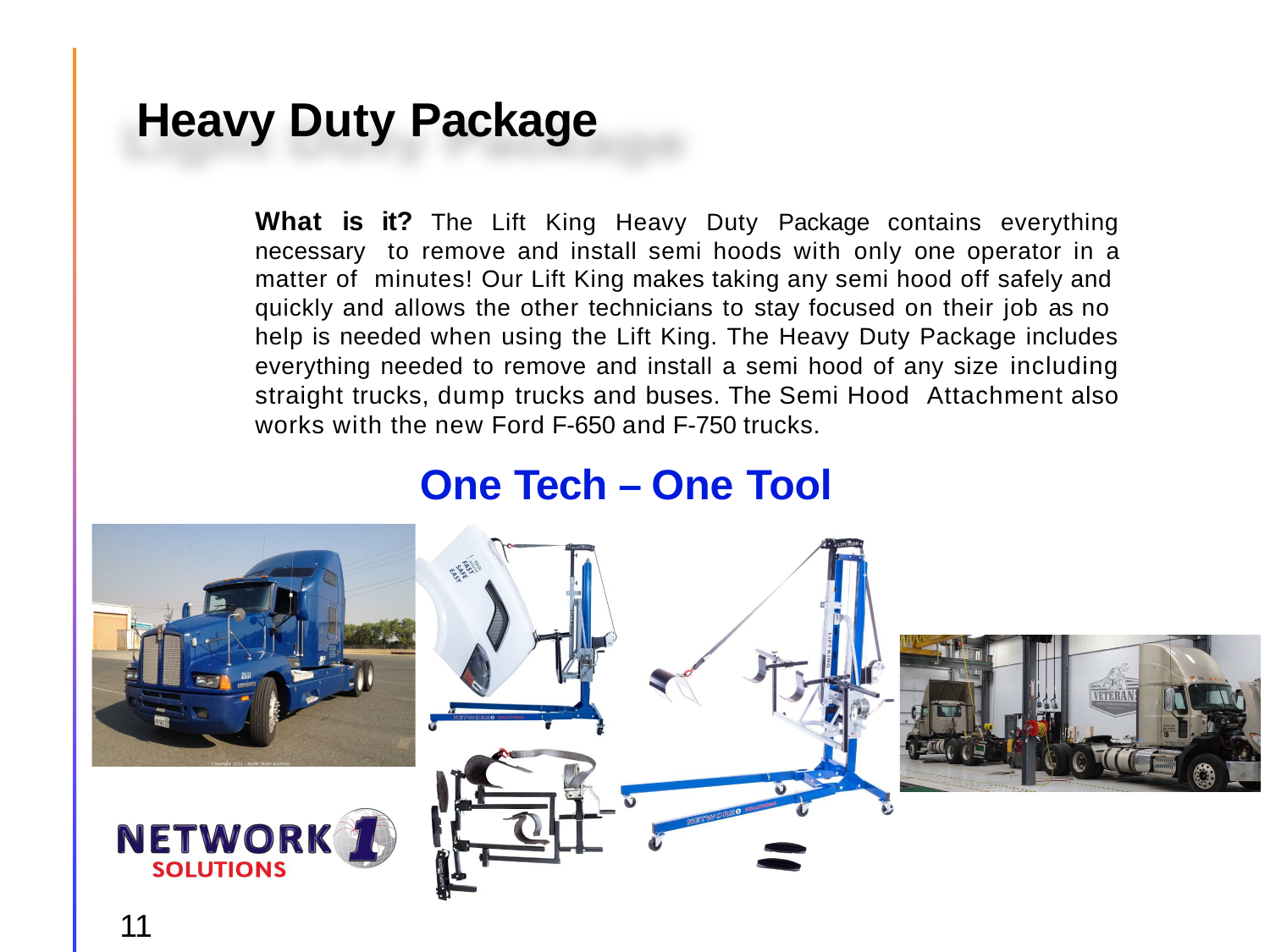

# Heavy Duty Package
What is it? The Lift King Heavy Duty Package contains everything necessary  to remove and install semi hoods with only one operator in a matter of  minutes! Our Lift King makes taking any semi hood off safely and  quickly and allows the other technicians to stay focused on their job as no  help is needed when using the Lift King. The Heavy Duty Package includes everything needed to remove and install a semi hood of any size including straight trucks, dump trucks and buses. The Semi Hood  Attachment also works with the new Ford F-650 and F-750 trucks.
One Tech – One Tool

11